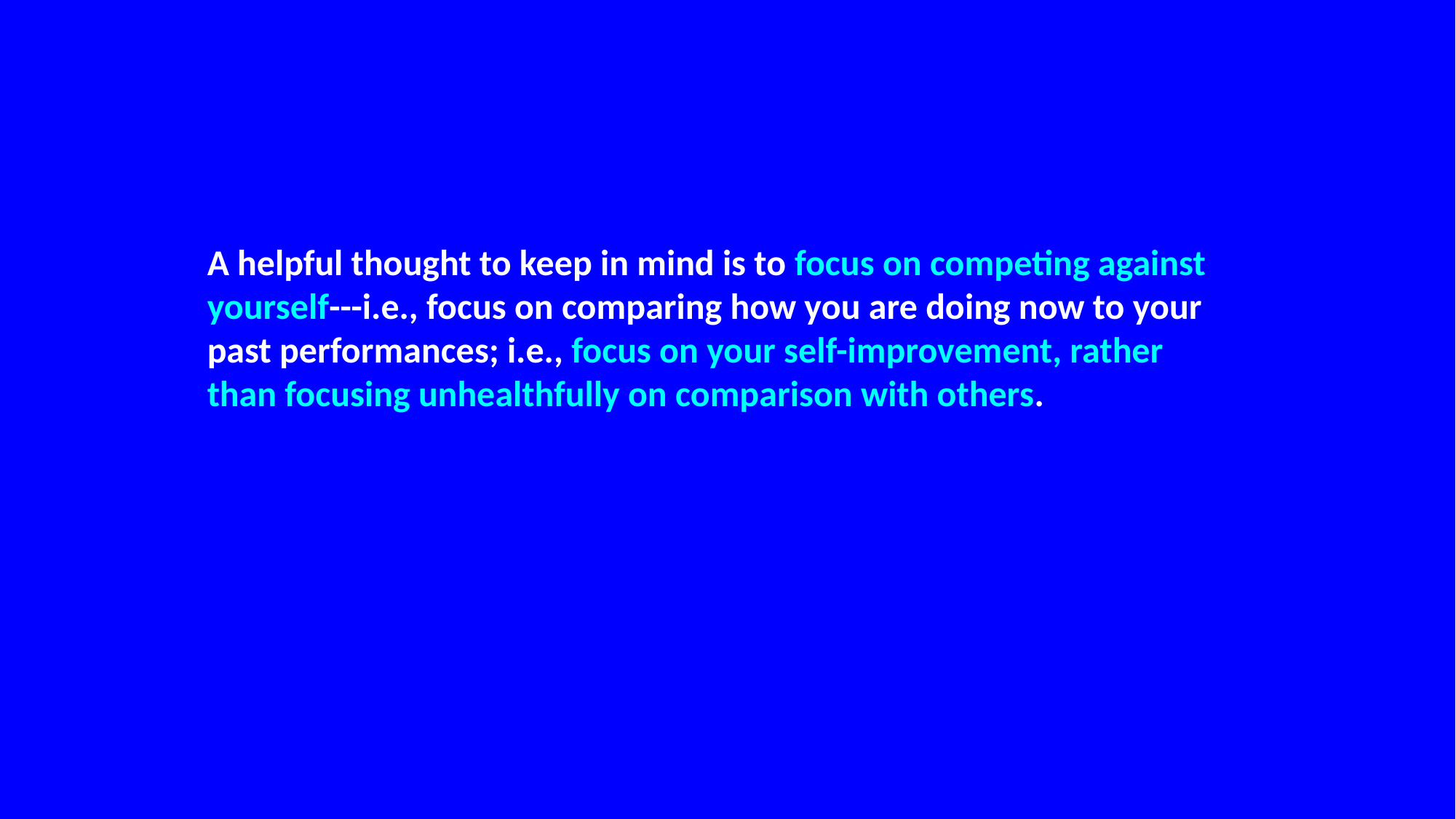

A helpful thought to keep in mind is to focus on competing against yourself---i.e., focus on comparing how you are doing now to your past performances; i.e., focus on your self-improvement, rather than focusing unhealthfully on comparison with others.